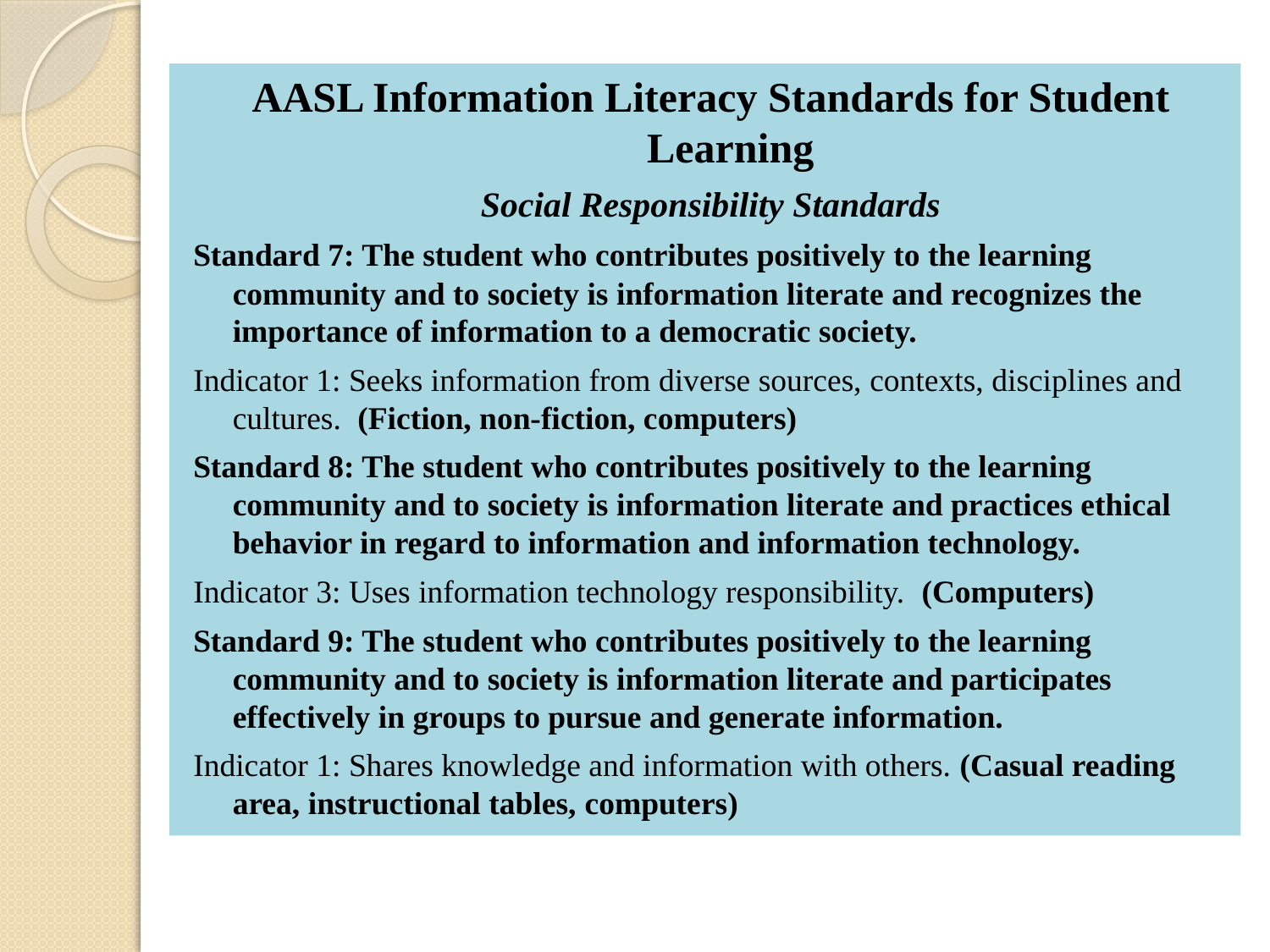

AASL Information Literacy Standards for Student Learning
Social Responsibility Standards
Standard 7: The student who contributes positively to the learning community and to society is information literate and recognizes the importance of information to a democratic society.
Indicator 1: Seeks information from diverse sources, contexts, disciplines and cultures.  (Fiction, non-fiction, computers)
Standard 8: The student who contributes positively to the learning community and to society is information literate and practices ethical behavior in regard to information and information technology.
Indicator 3: Uses information technology responsibility.  (Computers)
Standard 9: The student who contributes positively to the learning community and to society is information literate and participates effectively in groups to pursue and generate information.
Indicator 1: Shares knowledge and information with others. (Casual reading area, instructional tables, computers)